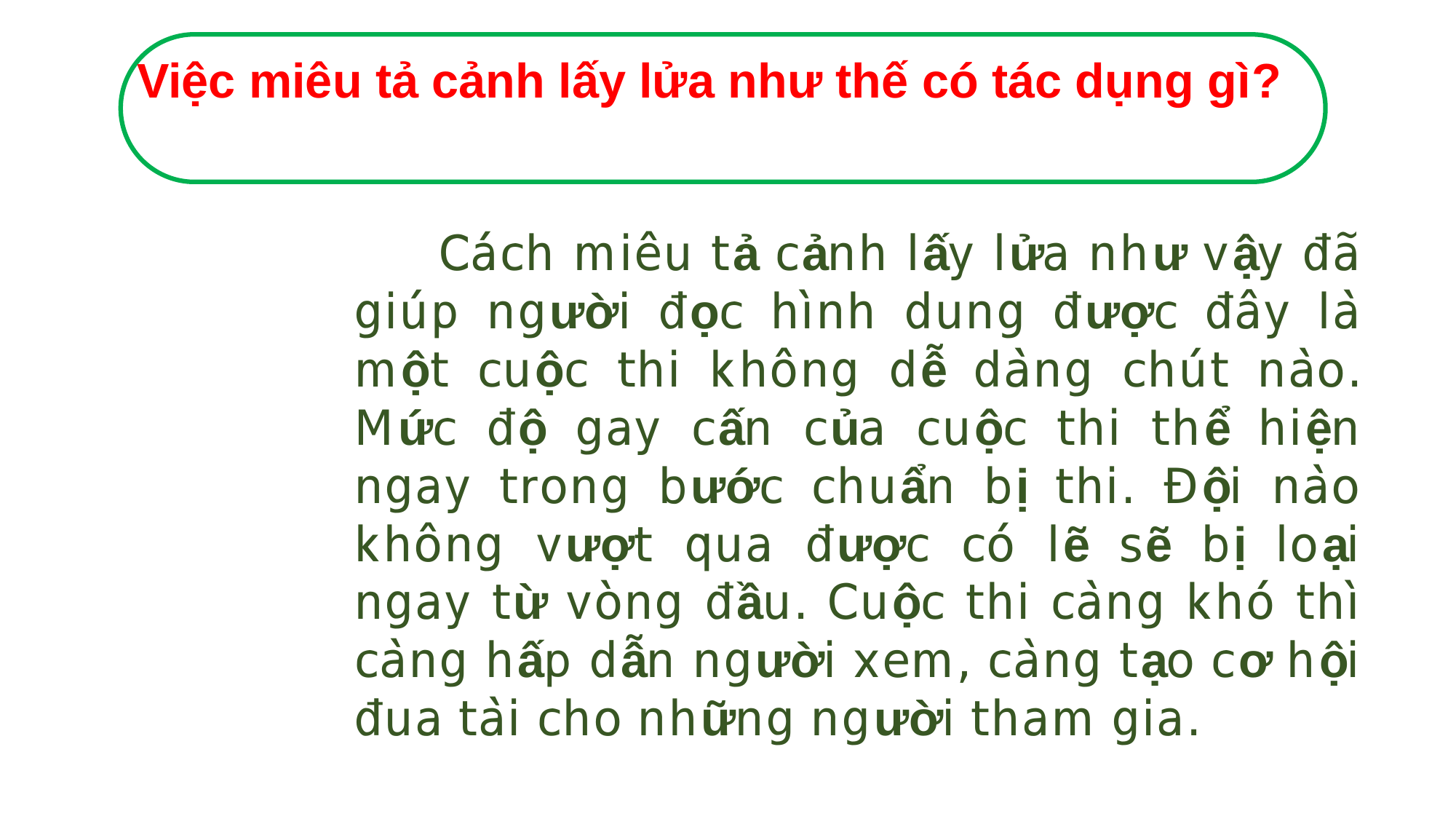

Việc miêu tả cảnh lấy lửa như thế có tác dụng gì?
     Cách miêu tả cảnh lấy lửa như vậy đã giúp người đọc hình dung được đây là một cuộc thi không dễ dàng chút nào. Mức độ gay cấn của cuộc thi thể hiện ngay trong bước chuẩn bị thi. Đội nào không vượt qua được có lẽ sẽ bị loại ngay từ vòng đầu. Cuộc thi càng khó thì càng hấp dẫn người xem, càng tạo cơ hội đua tài cho những người tham gia.